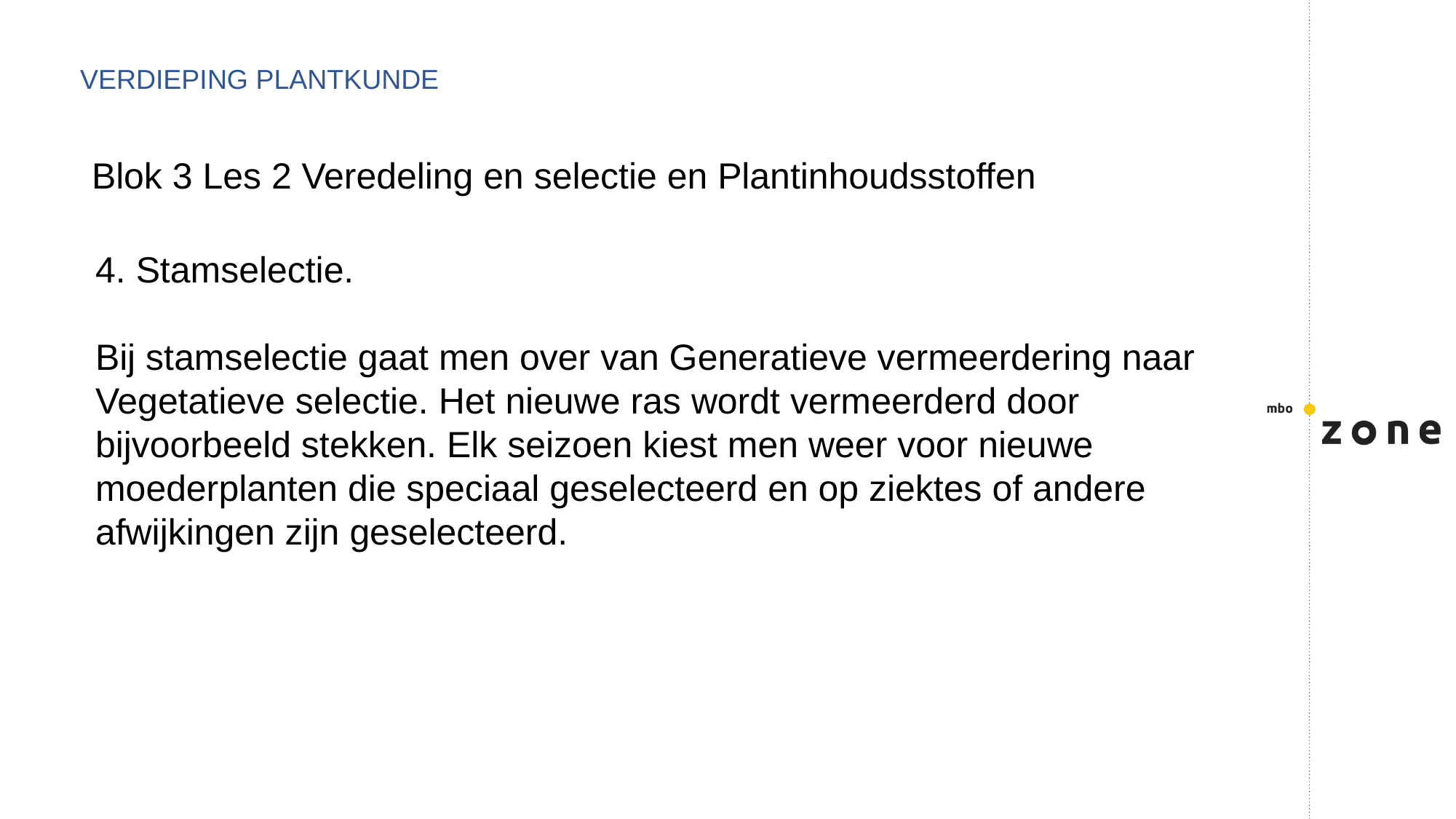

VERDIEPING PLANTKUNDE
Blok 3 Les 2 Veredeling en selectie en Plantinhoudsstoffen

4. Stamselectie.

Bij stamselectie gaat men over van Generatieve vermeerdering naar Vegetatieve selectie. Het nieuwe ras wordt vermeerderd door bijvoorbeeld stekken. Elk seizoen kiest men weer voor nieuwe moederplanten die speciaal geselecteerd en op ziektes of andere afwijkingen zijn geselecteerd.